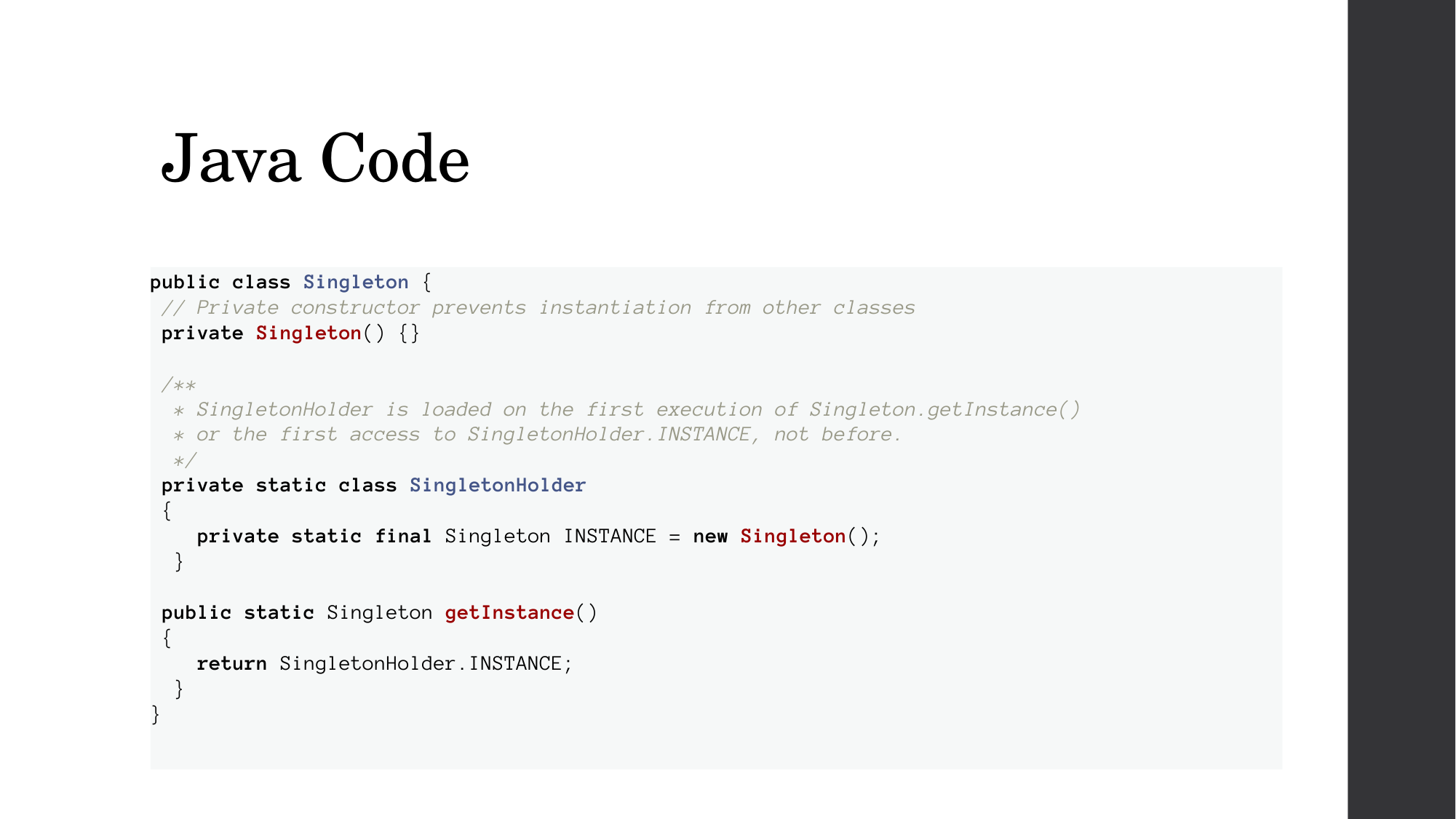

# Java Code
public class Singleton {
 // Private constructor prevents instantiation from other classes
 private Singleton() {}

 /**
  * SingletonHolder is loaded on the first execution of Singleton.getInstance()
  * or the first access to SingletonHolder.INSTANCE, not before.
  */
 private static class SingletonHolder
 {
    private static final Singleton INSTANCE = new Singleton();
  }

 public static Singleton getInstance()
 {
    return SingletonHolder.INSTANCE;
  }
}